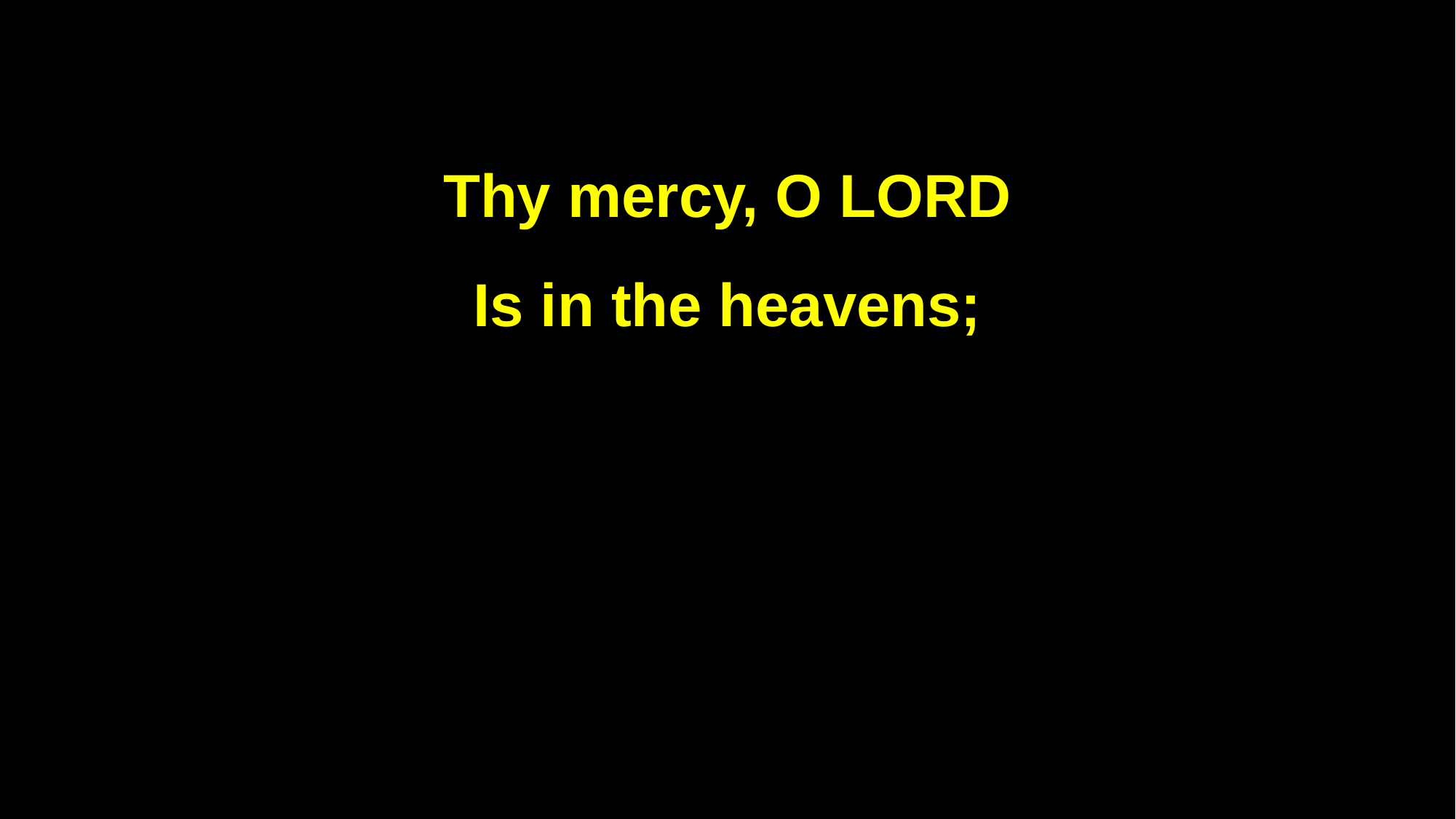

Thy mercy, O LORD
Is in the heavens;